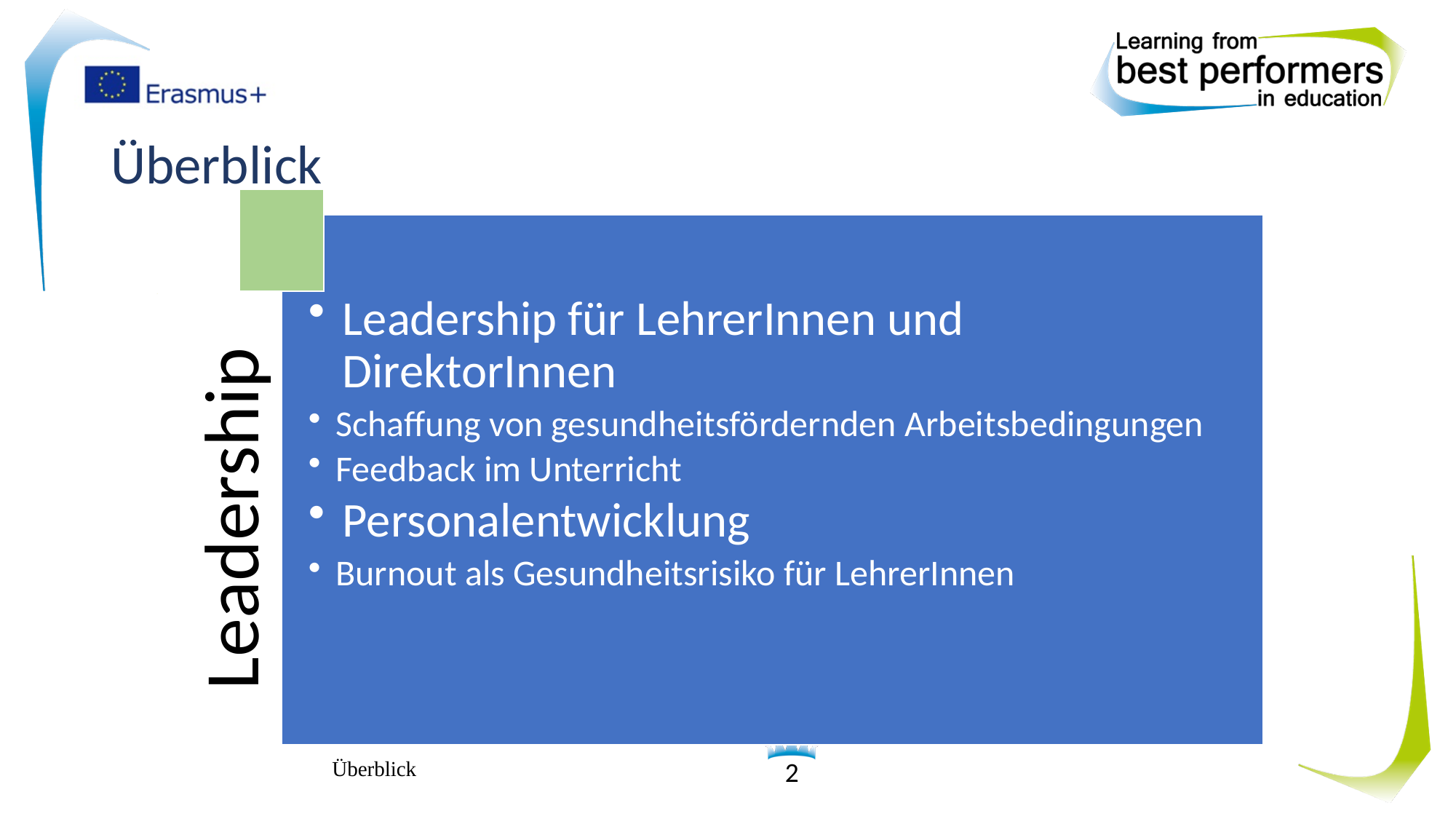

# Überblick
Leadership
Leadership für LehrerInnen und DirektorInnen
Schaffung von gesundheitsfördernden Arbeitsbedingungen
Feedback im Unterricht
Personalentwicklung
Burnout als Gesundheitsrisiko für LehrerInnen
Überblick
2